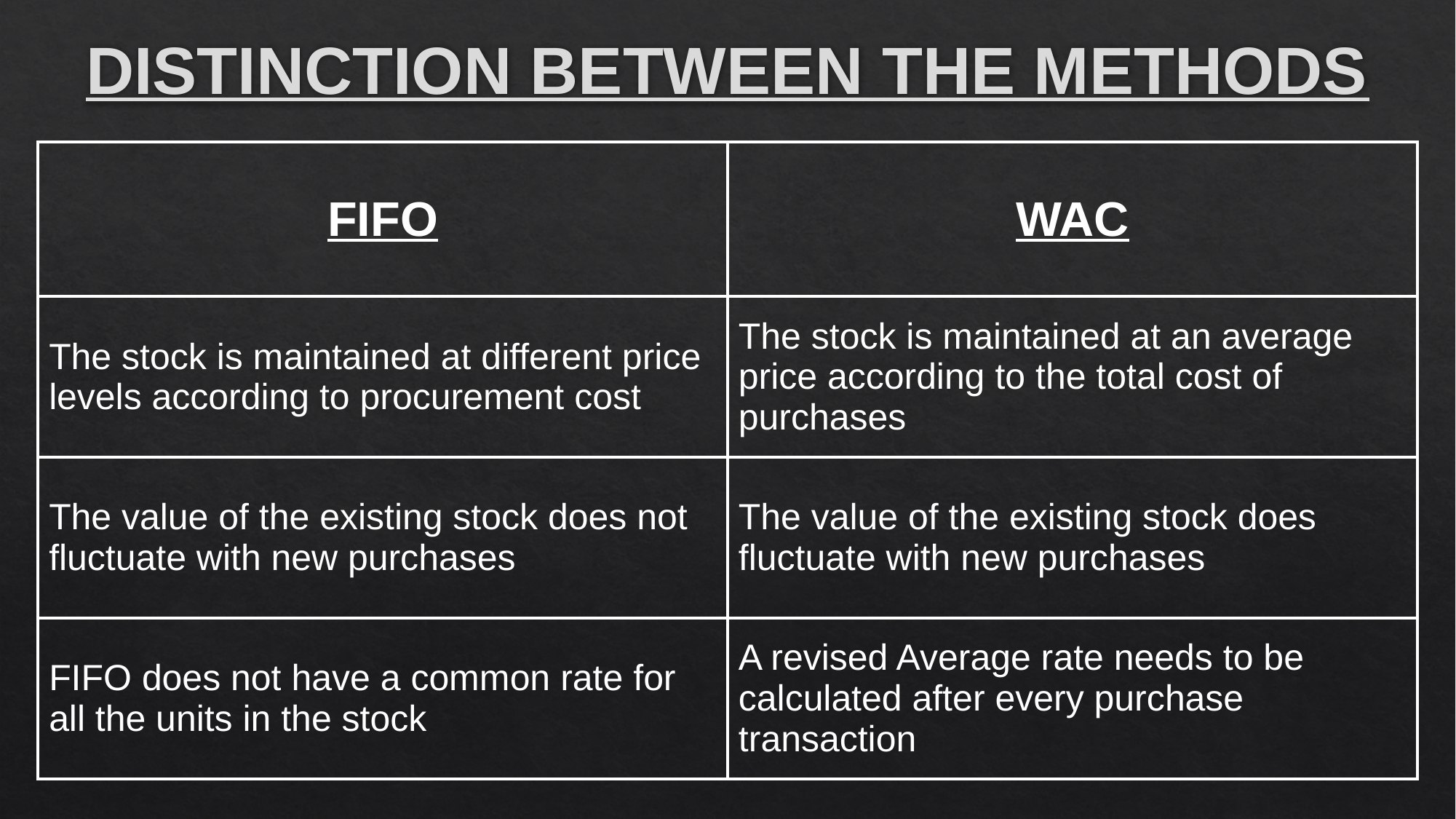

# DISTINCTION BETWEEN THE METHODS
| FIFO | WAC |
| --- | --- |
| The stock is maintained at different price levels according to procurement cost | The stock is maintained at an average price according to the total cost of purchases |
| The value of the existing stock does not fluctuate with new purchases | The value of the existing stock does fluctuate with new purchases |
| FIFO does not have a common rate for all the units in the stock | A revised Average rate needs to be calculated after every purchase transaction |